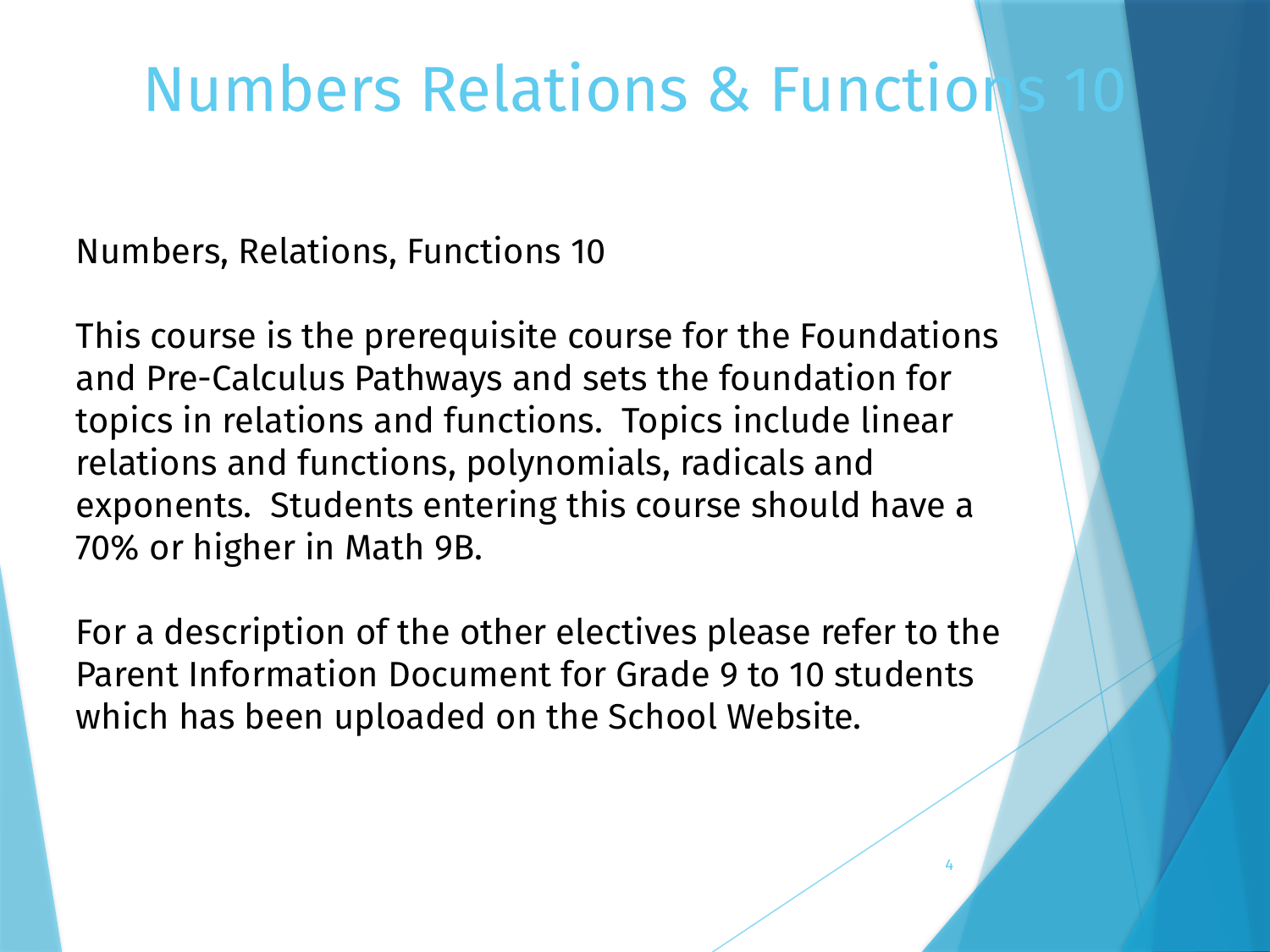

# Numbers Relations & Functions 10
Numbers, Relations, Functions 10

This course is the prerequisite course for the Foundations and Pre-Calculus Pathways and sets the foundation for topics in relations and functions.  Topics include linear relations and functions, polynomials, radicals and exponents.  Students entering this course should have a 70% or higher in Math 9B.

For a description of the other electives please refer to the Parent Information Document for Grade 9 to 10 students which has been uploaded on the School Website.
4